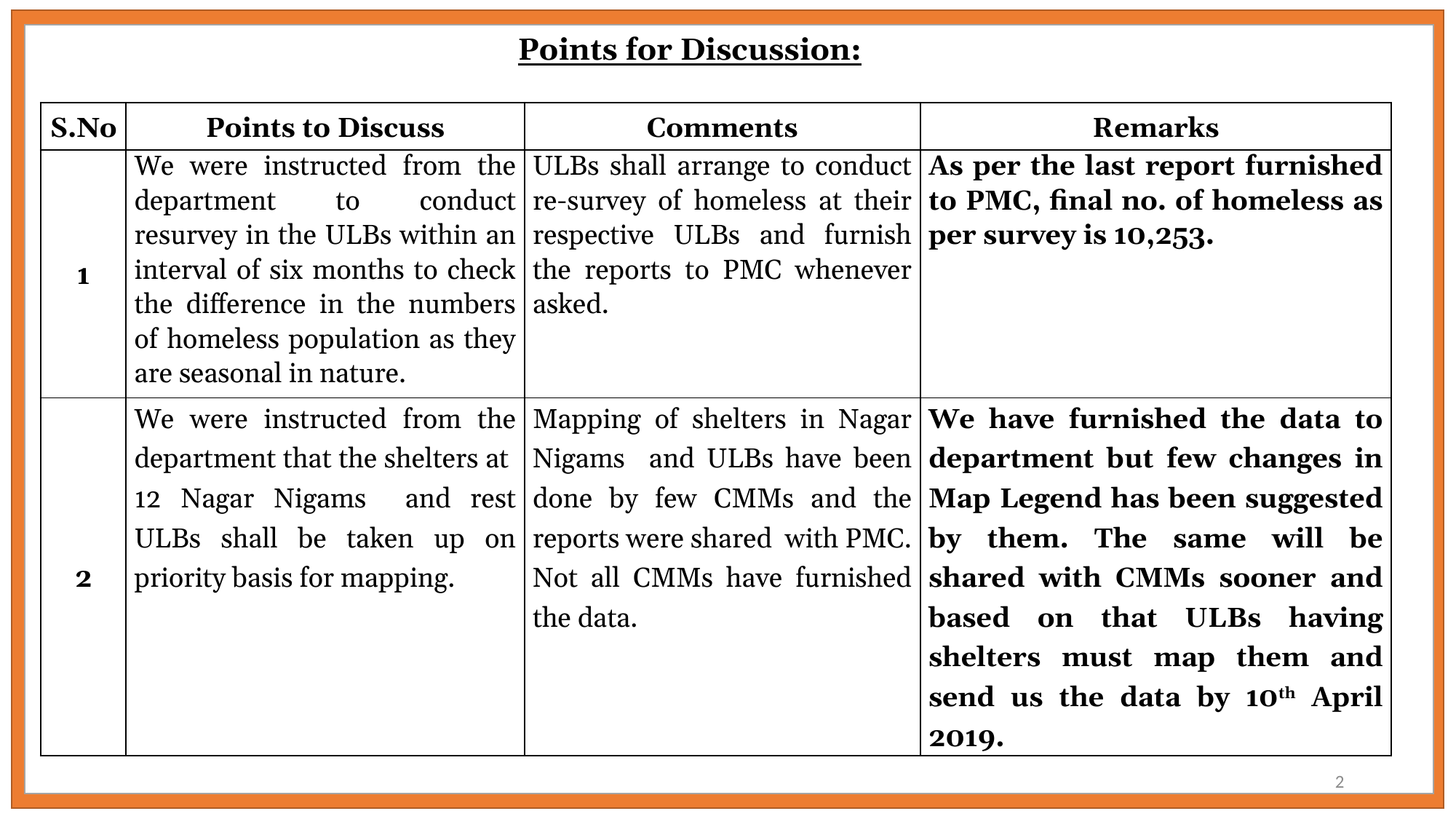

# Points for Discussion:
| S.No | Points to Discuss | Comments | Remarks |
| --- | --- | --- | --- |
| 1 | We were instructed from the department to conduct resurvey in the ULBs within an interval of six months to check the difference in the numbers of homeless population as they are seasonal in nature. | ULBs shall arrange to conduct re-survey of homeless at their respective ULBs and furnish the reports to PMC whenever asked. | As per the last report furnished to PMC, final no. of homeless as per survey is 10,253. |
| 2 | We were instructed from the department that the shelters at 12 Nagar Nigams and rest ULBs shall be taken up on priority basis for mapping. | Mapping of shelters in Nagar Nigams and ULBs have been done by few CMMs and the reports were shared with PMC. Not all CMMs have furnished the data. | We have furnished the data to department but few changes in Map Legend has been suggested by them. The same will be shared with CMMs sooner and based on that ULBs having shelters must map them and send us the data by 10th April 2019. |
2